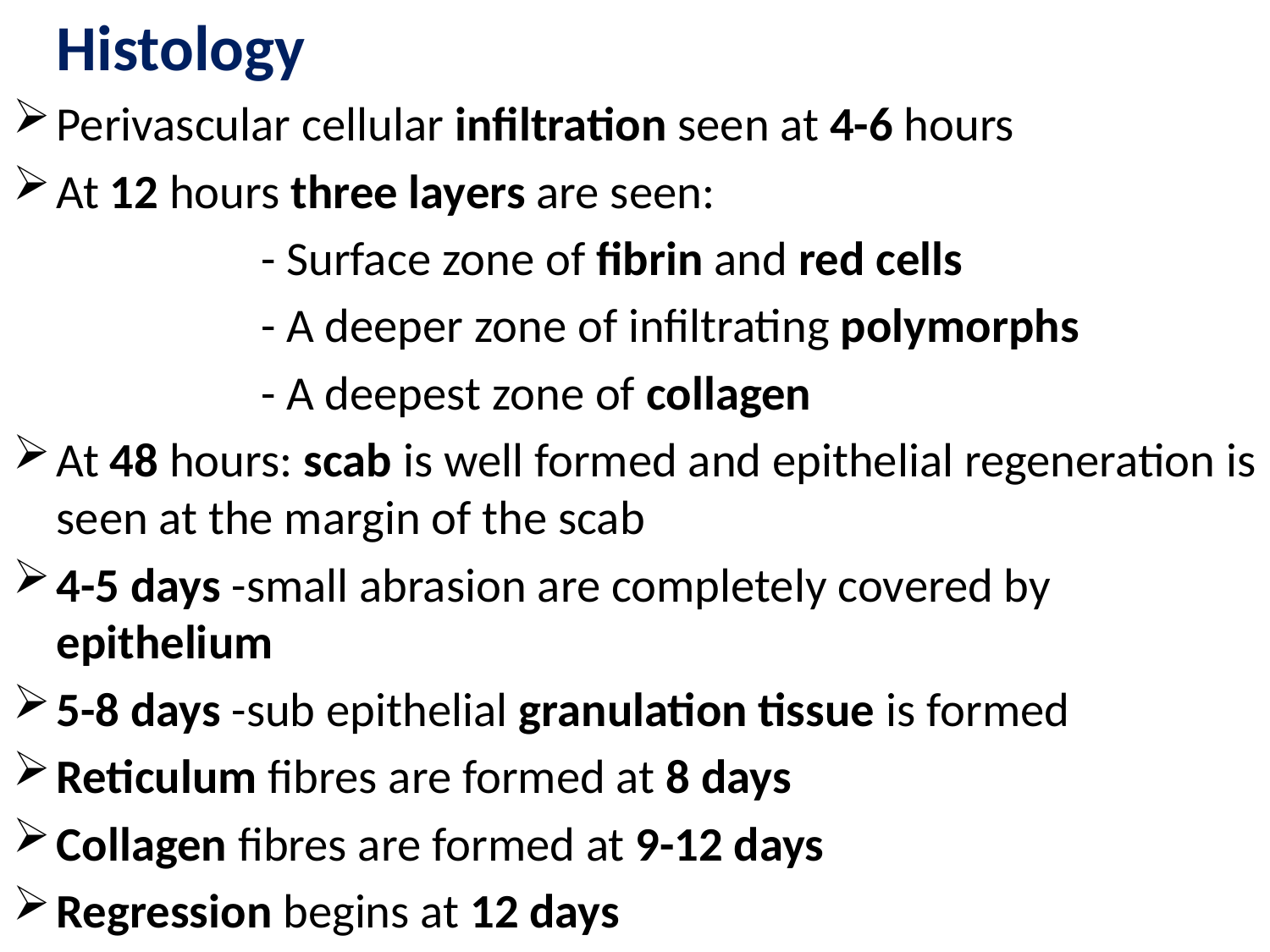

Histology
Perivascular cellular infiltration seen at 4-6 hours
At 12 hours three layers are seen:
                       - Surface zone of fibrin and red cells
                       - A deeper zone of infiltrating polymorphs
                       - A deepest zone of collagen
At 48 hours: scab is well formed and epithelial regeneration is seen at the margin of the scab
4-5 days -small abrasion are completely covered by 							epithelium
5-8 days -sub epithelial granulation tissue is formed
Reticulum fibres are formed at 8 days
Collagen fibres are formed at 9-12 days
Regression begins at 12 days